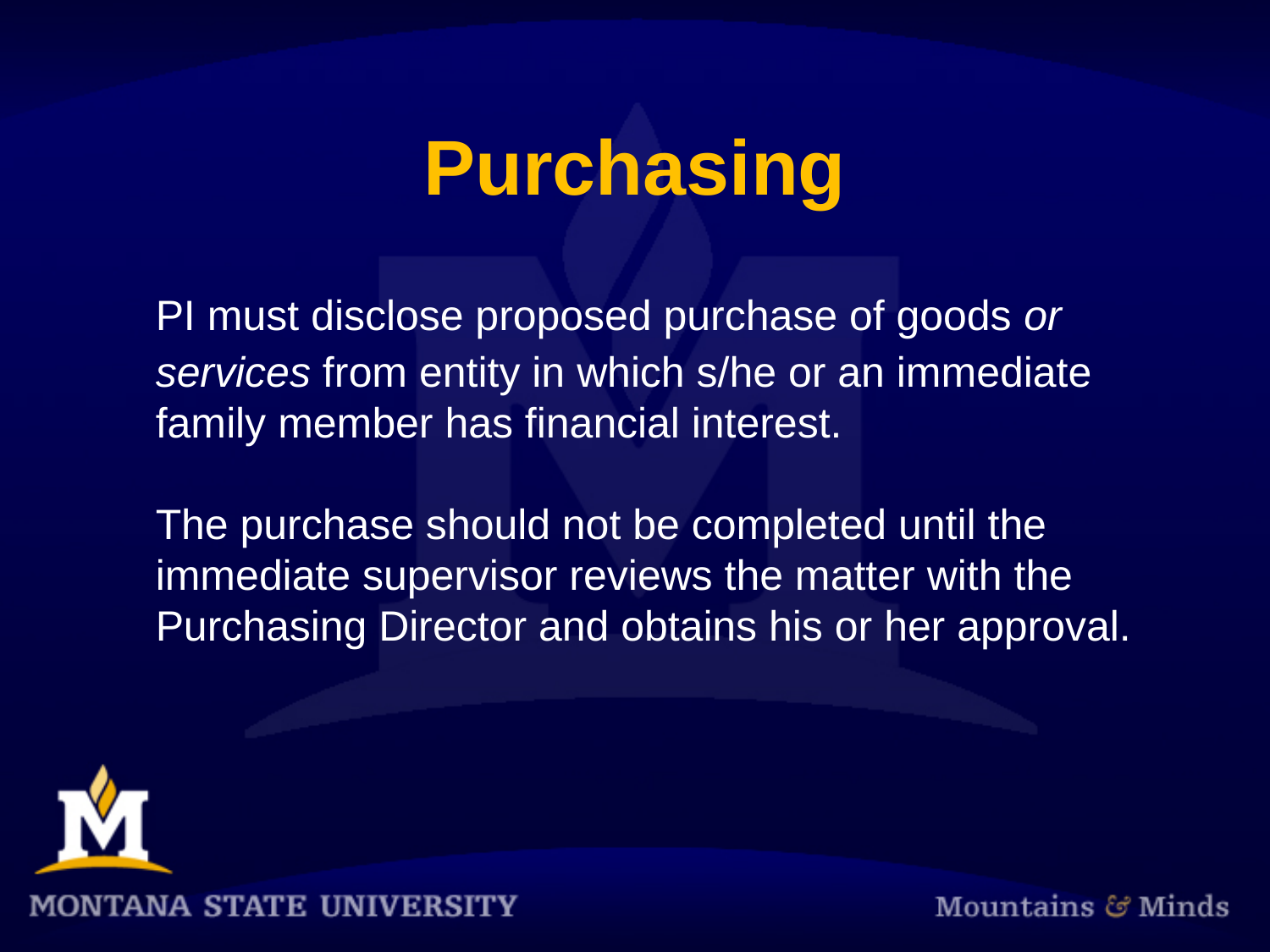

# Purchasing
	PI must disclose proposed purchase of goods or services from entity in which s/he or an immediate family member has financial interest.

	The purchase should not be completed until the immediate supervisor reviews the matter with the Purchasing Director and obtains his or her approval.